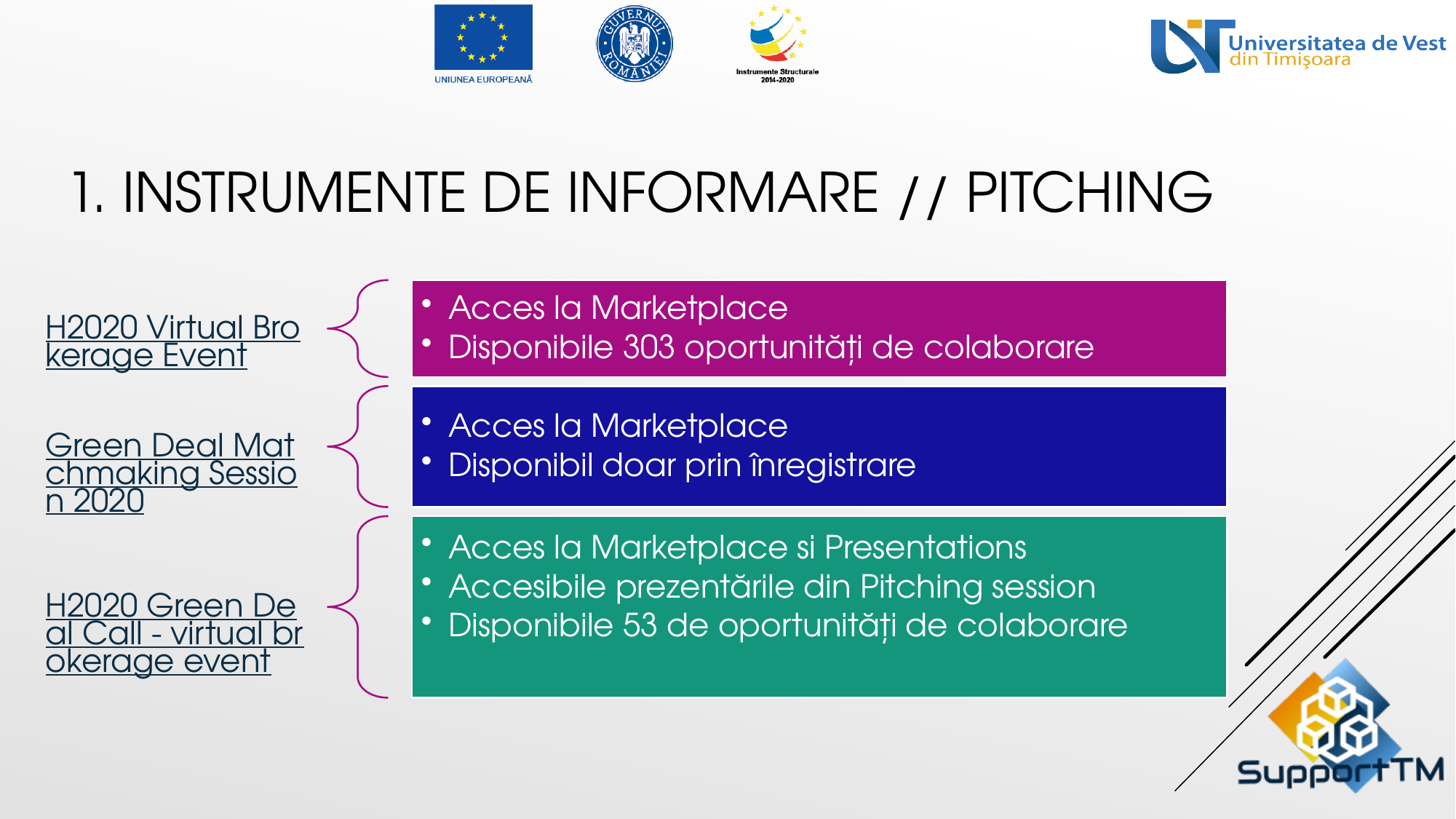

# 1. Instrumente de informare // Pitching
H2020 Virtual Brokerage Event
Acces la Marketplace
Disponibile 303 oportunități de colaborare
Green Deal Matchmaking Session 2020
Acces la Marketplace
Disponibil doar prin înregistrare
H2020 Green Deal Call - virtual brokerage event
Acces la Marketplace si Presentations
Accesibile prezentările din Pitching session
Disponibile 53 de oportunități de colaborare